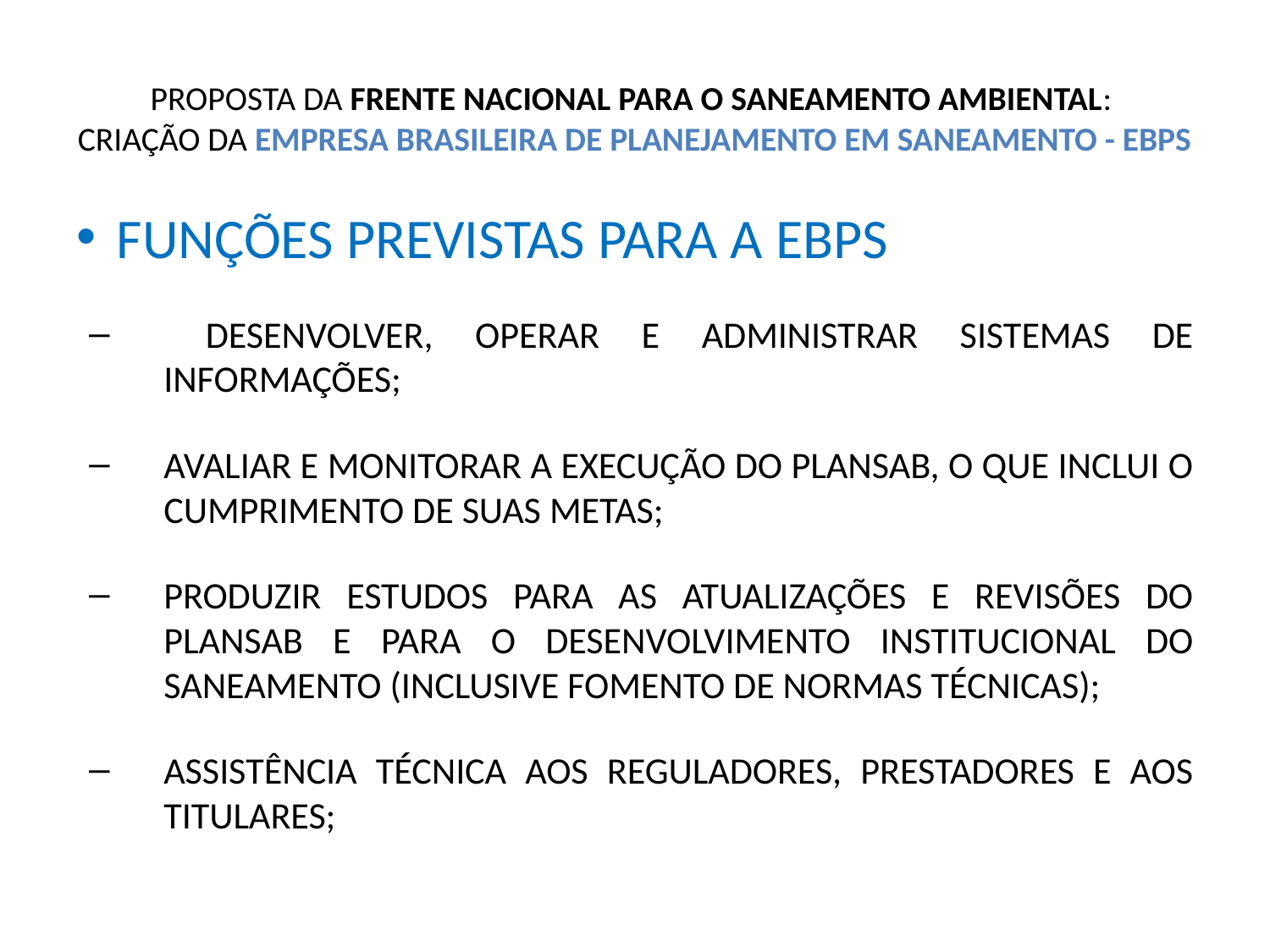

# PROPOSTA DA FRENTE NACIONAL PARA O SANEAMENTO AMBIENTAL: CRIAÇÃO DA EMPRESA BRASILEIRA DE PLANEJAMENTO EM SANEAMENTO - EBPS
FUNÇÕES PREVISTAS PARA A EBPS

 DESENVOLVER, OPERAR E ADMINISTRAR SISTEMAS DE INFORMAÇÕES;

AVALIAR E MONITORAR A EXECUÇÃO DO PLANSAB, O QUE INCLUI O CUMPRIMENTO DE SUAS METAS;

PRODUZIR ESTUDOS PARA AS ATUALIZAÇÕES E REVISÕES DO PLANSAB E PARA O DESENVOLVIMENTO INSTITUCIONAL DO SANEAMENTO (INCLUSIVE FOMENTO DE NORMAS TÉCNICAS);

ASSISTÊNCIA TÉCNICA AOS REGULADORES, PRESTADORES E AOS TITULARES;